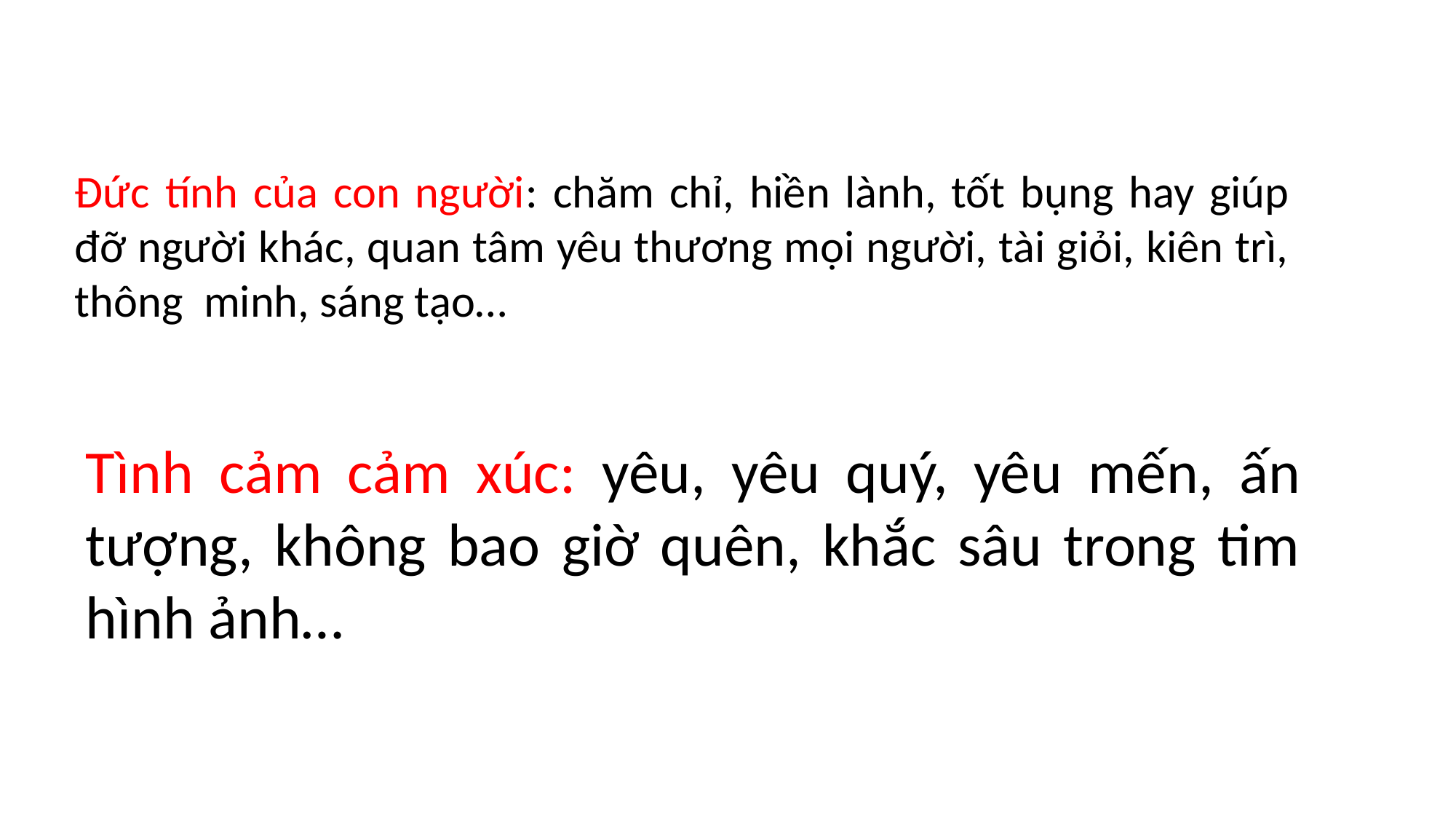

# Đức tính của con người: chăm chỉ, hiền lành, tốt bụng hay giúp đỡ người khác, quan tâm yêu thương mọi người, tài giỏi, kiên trì, thông  minh, sáng tạo…
Tình cảm cảm xúc: yêu, yêu quý, yêu mến, ấn tượng, không bao giờ quên, khắc sâu trong tim hình ảnh…